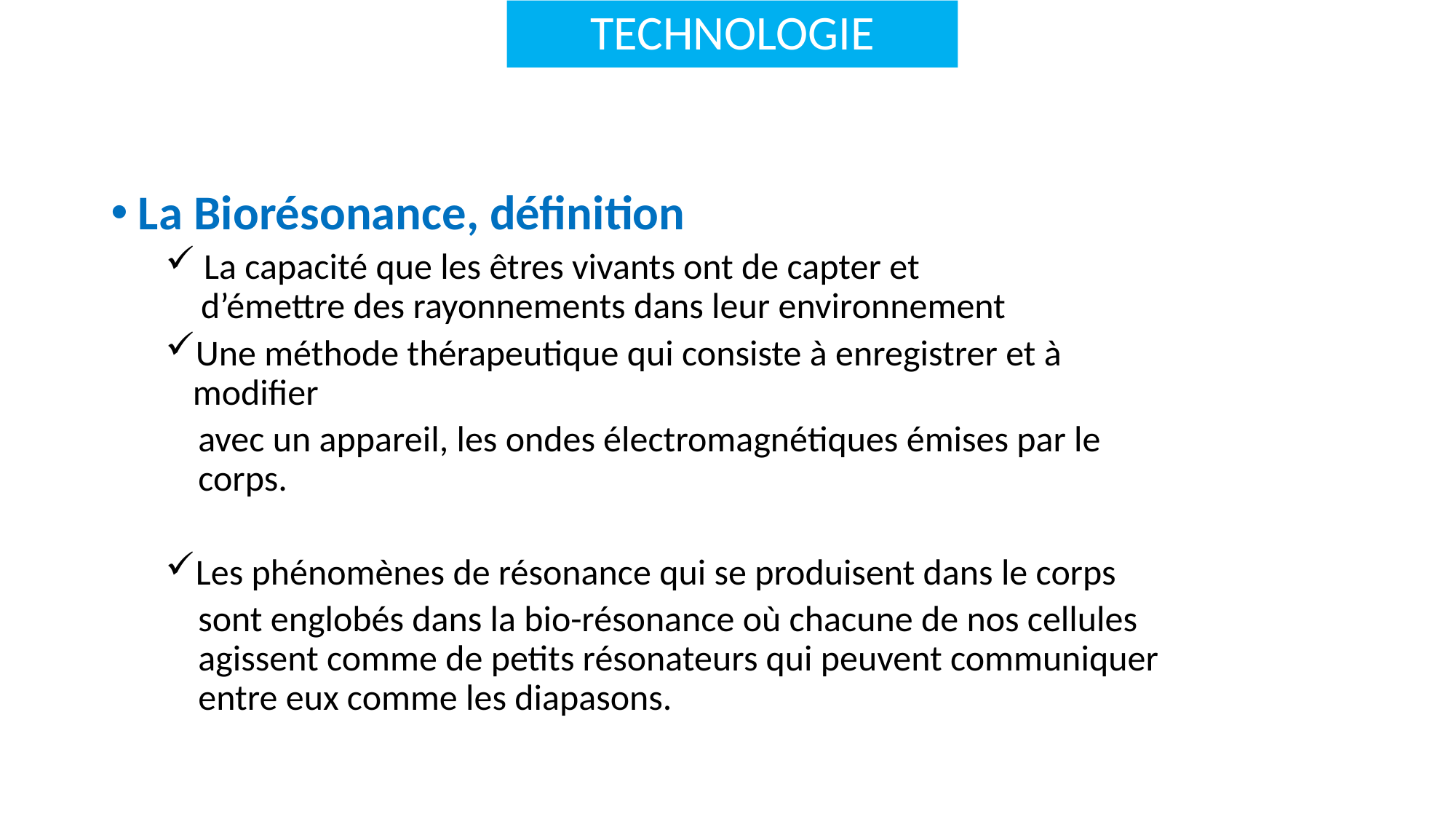

# TECHNOLOGIE
La Biorésonance, définition
 La capacité que les êtres vivants ont de capter et
 d’émettre des rayonnements dans leur environnement
Une méthode thérapeutique qui consiste à enregistrer et à modifier
    avec un appareil, les ondes électromagnétiques émises par le
    corps.

Les phénomènes de résonance qui se produisent dans le corps
    sont englobés dans la bio-résonance où chacune de nos cellules
    agissent comme de petits résonateurs qui peuvent communiquer
    entre eux comme les diapasons.